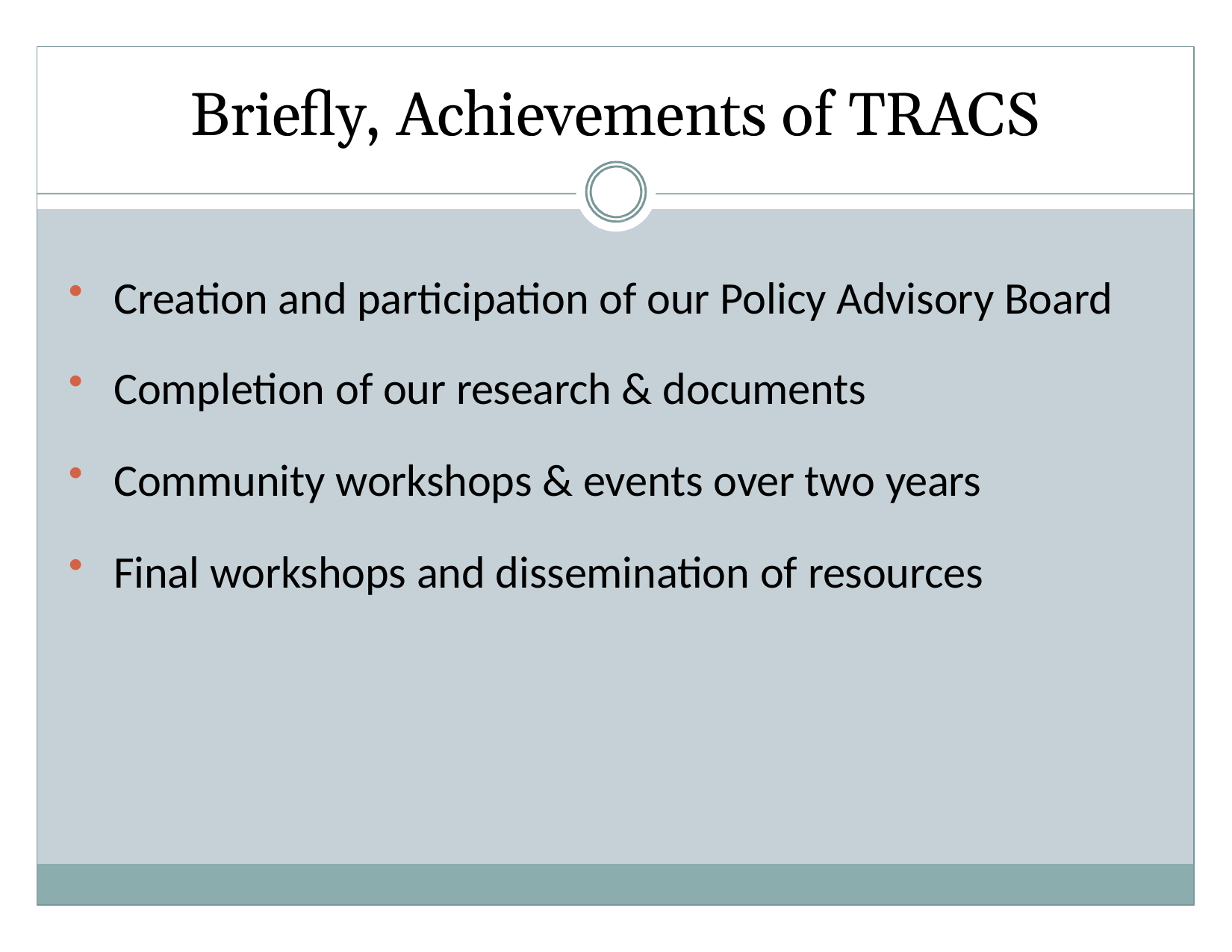

# Briefly, Achievements of TRACS
Creation and participation of our Policy Advisory Board
Completion of our research & documents
Community workshops & events over two years
Final workshops and dissemination of resources